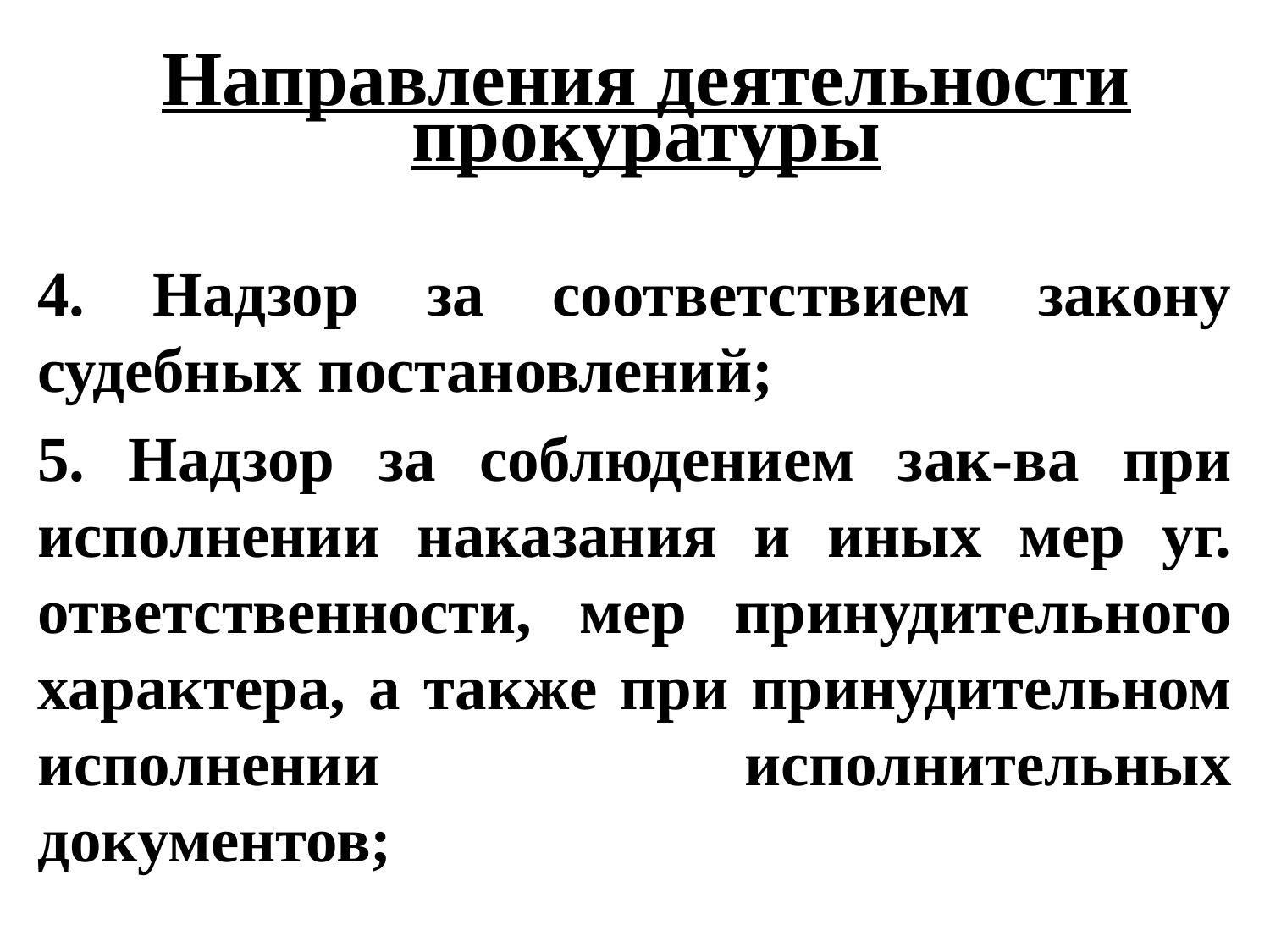

# Направления деятельности прокуратуры
4. Надзор за соответствием закону судебных постановлений;
5. Надзор за соблюдением зак-ва при исполнении наказания и иных мер уг. ответственности, мер принудительного характера, а также при принудительном исполнении исполнительных документов;